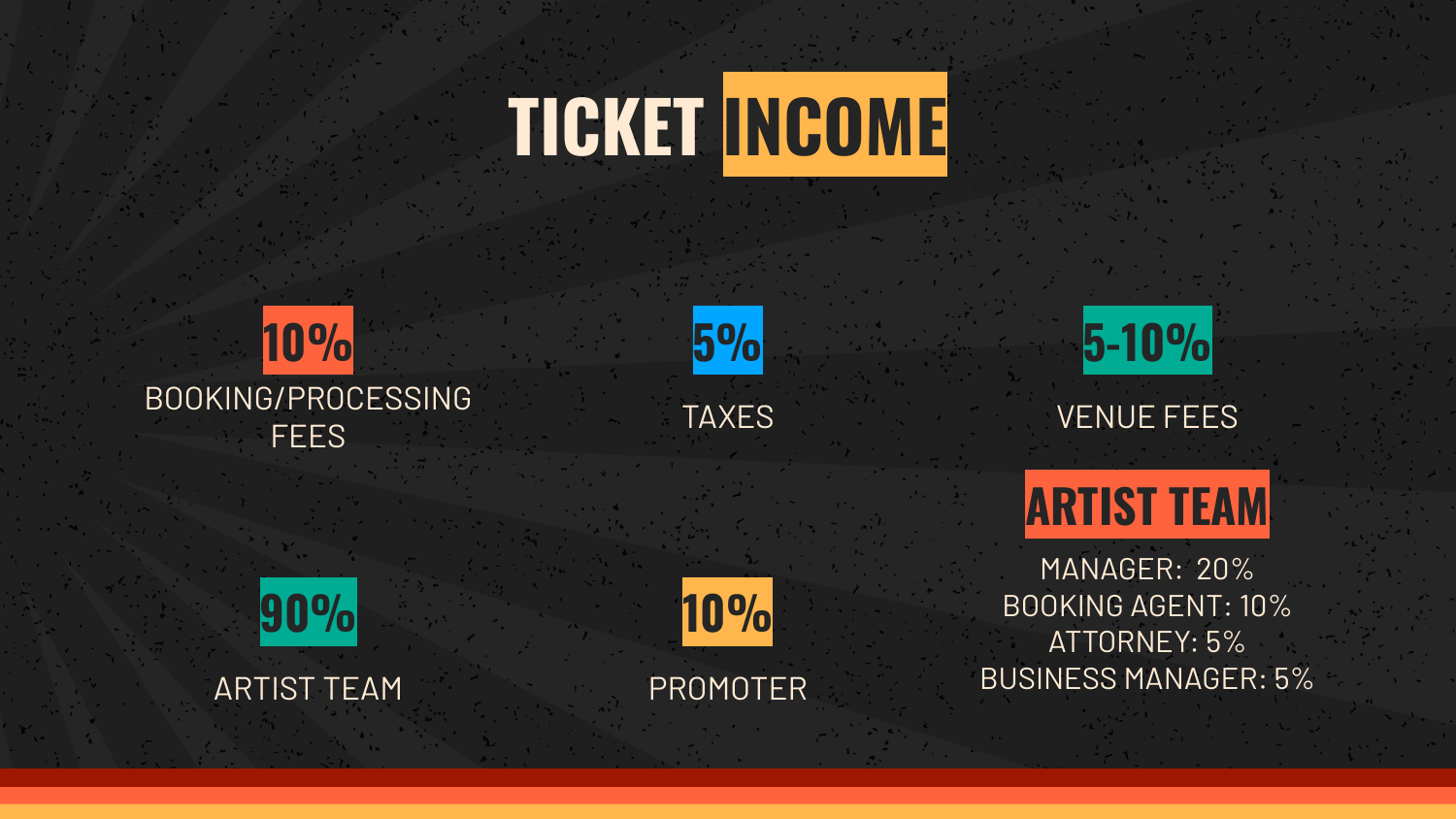

# TICKET INCOME
10%
5%
5-10%
BOOKING/PROCESSING FEES
TAXES
VENUE FEES
ARTIST TEAM

MANAGER:  20%
BOOKING AGENT: 10%
ATTORNEY: 5%
BUSINESS MANAGER: 5%

90%
10%
ARTIST TEAM
PROMOTER